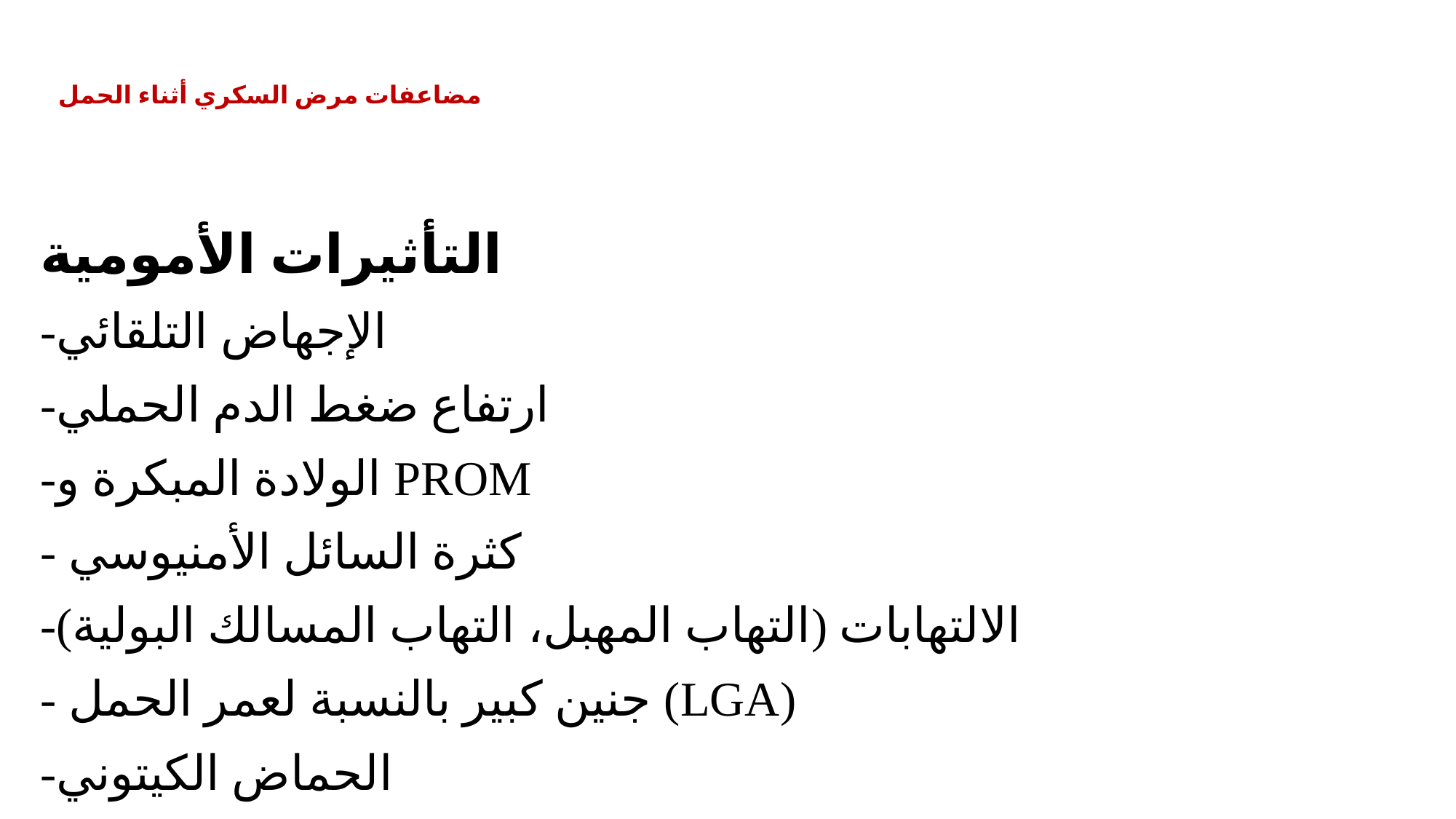

# مضاعفات مرض السكري أثناء الحمل
التأثيرات الأمومية
-الإجهاض التلقائي
-ارتفاع ضغط الدم الحملي
-الولادة المبكرة و PROM
- كثرة السائل الأمنيوسي
-الالتهابات (التهاب المهبل، التهاب المسالك البولية)
- جنين كبير بالنسبة لعمر الحمل (LGA)
-الحماض الكيتوني